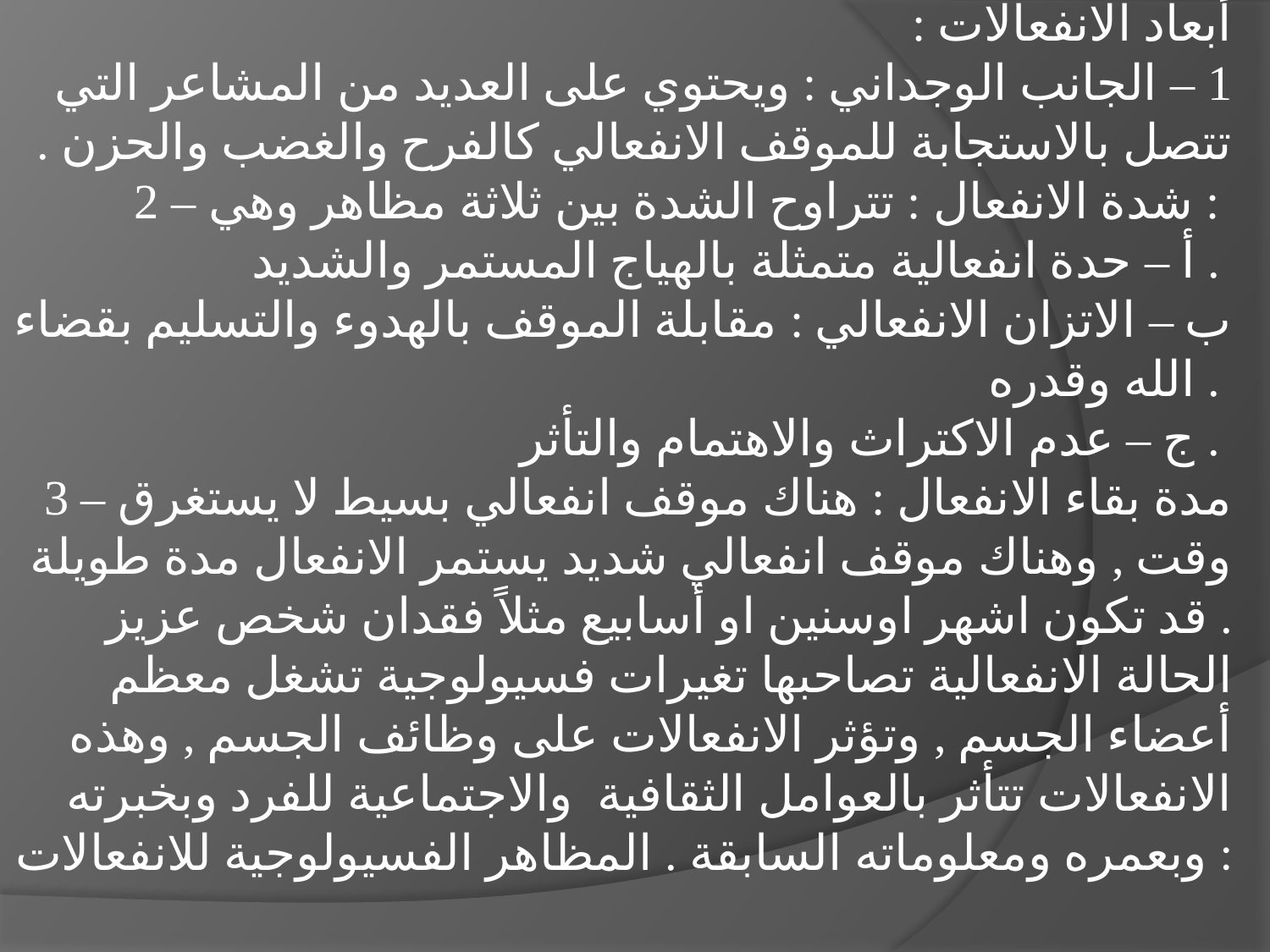

أبعاد الانفعالات :
1 – الجانب الوجداني : ويحتوي على العديد من المشاعر التي تتصل بالاستجابة للموقف الانفعالي كالفرح والغضب والحزن .
2 – شدة الانفعال : تتراوح الشدة بين ثلاثة مظاهر وهي :
أ – حدة انفعالية متمثلة بالهياج المستمر والشديد .
ب – الاتزان الانفعالي : مقابلة الموقف بالهدوء والتسليم بقضاء الله وقدره .
ج – عدم الاكتراث والاهتمام والتأثر .
3 – مدة بقاء الانفعال : هناك موقف انفعالي بسيط لا يستغرق وقت , وهناك موقف انفعالي شديد يستمر الانفعال مدة طويلة قد تكون اشهر اوسنين او أسابيع مثلاً فقدان شخص عزيز .
الحالة الانفعالية تصاحبها تغيرات فسيولوجية تشغل معظم أعضاء الجسم , وتؤثر الانفعالات على وظائف الجسم , وهذه الانفعالات تتأثر بالعوامل الثقافية  والاجتماعية للفرد وبخبرته وبعمره ومعلوماته السابقة . المظاهر الفسيولوجية للانفعالات :